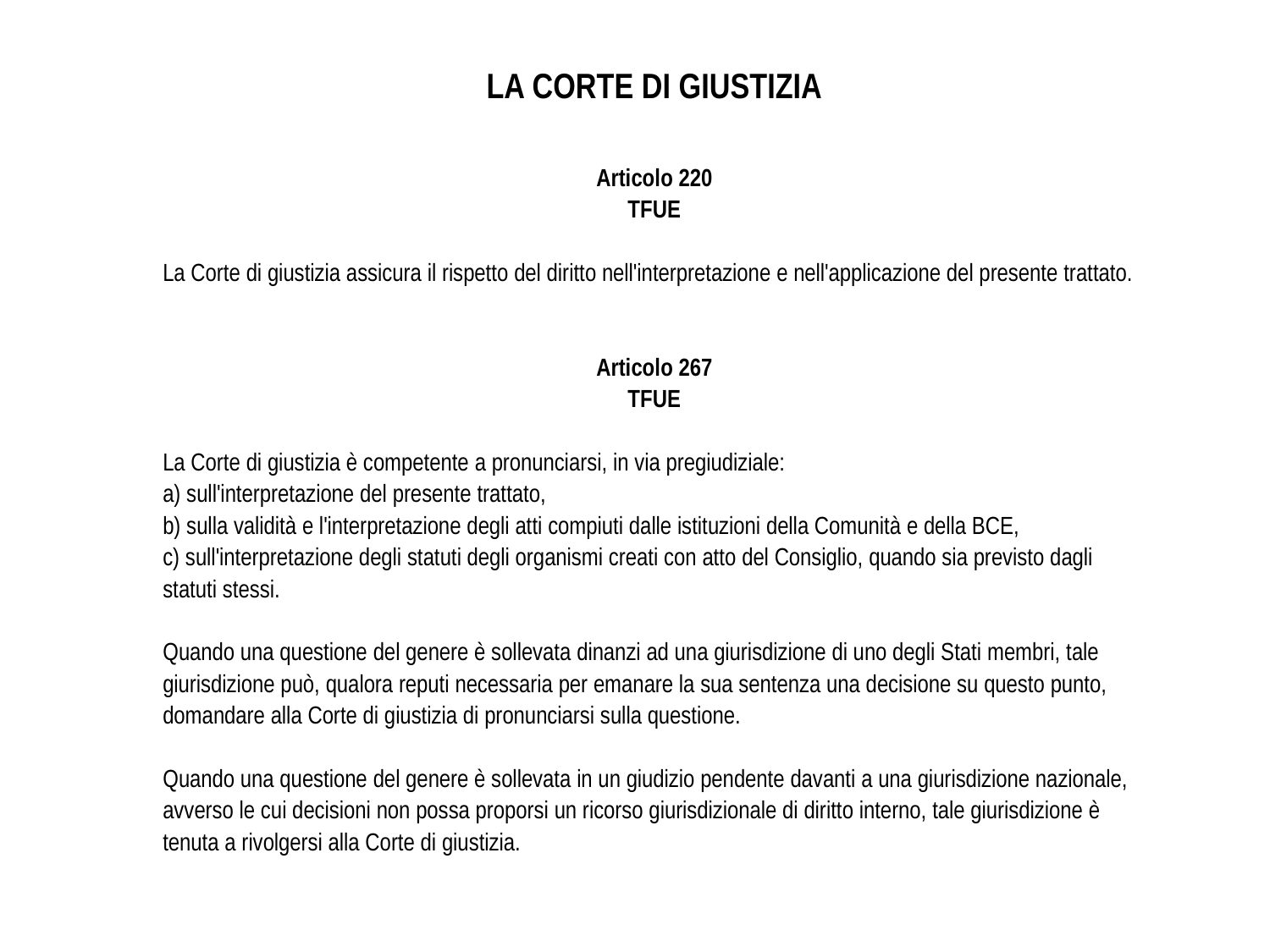

LA CORTE DI GIUSTIZIA

Articolo 220
TFUE

La Corte di giustizia assicura il rispetto del diritto nell'interpretazione e nell'applicazione del presente trattato.

Articolo 267
TFUE

La Corte di giustizia è competente a pronunciarsi, in via pregiudiziale:
a) sull'interpretazione del presente trattato,
b) sulla validità e l'interpretazione degli atti compiuti dalle istituzioni della Comunità e della BCE,
c) sull'interpretazione degli statuti degli organismi creati con atto del Consiglio, quando sia previsto dagli statuti stessi.

Quando una questione del genere è sollevata dinanzi ad una giurisdizione di uno degli Stati membri, tale giurisdizione può, qualora reputi necessaria per emanare la sua sentenza una decisione su questo punto, domandare alla Corte di giustizia di pronunciarsi sulla questione.

Quando una questione del genere è sollevata in un giudizio pendente davanti a una giurisdizione nazionale, avverso le cui decisioni non possa proporsi un ricorso giurisdizionale di diritto interno, tale giurisdizione è tenuta a rivolgersi alla Corte di giustizia.